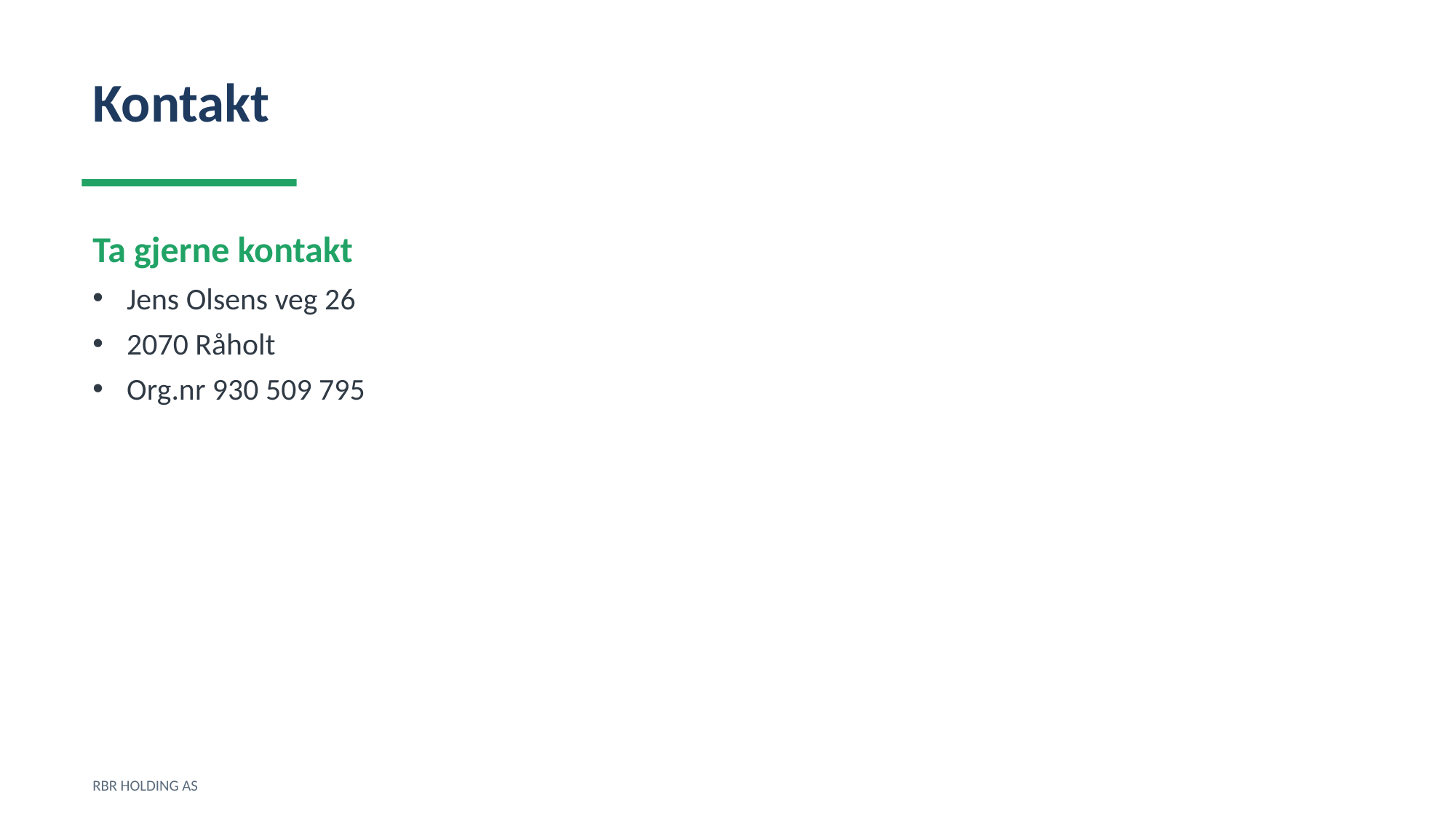

Kontakt

Ta gjerne kontakt
Jens Olsens veg 26
2070 Råholt
Org.nr 930 509 795
RBR HOLDING AS